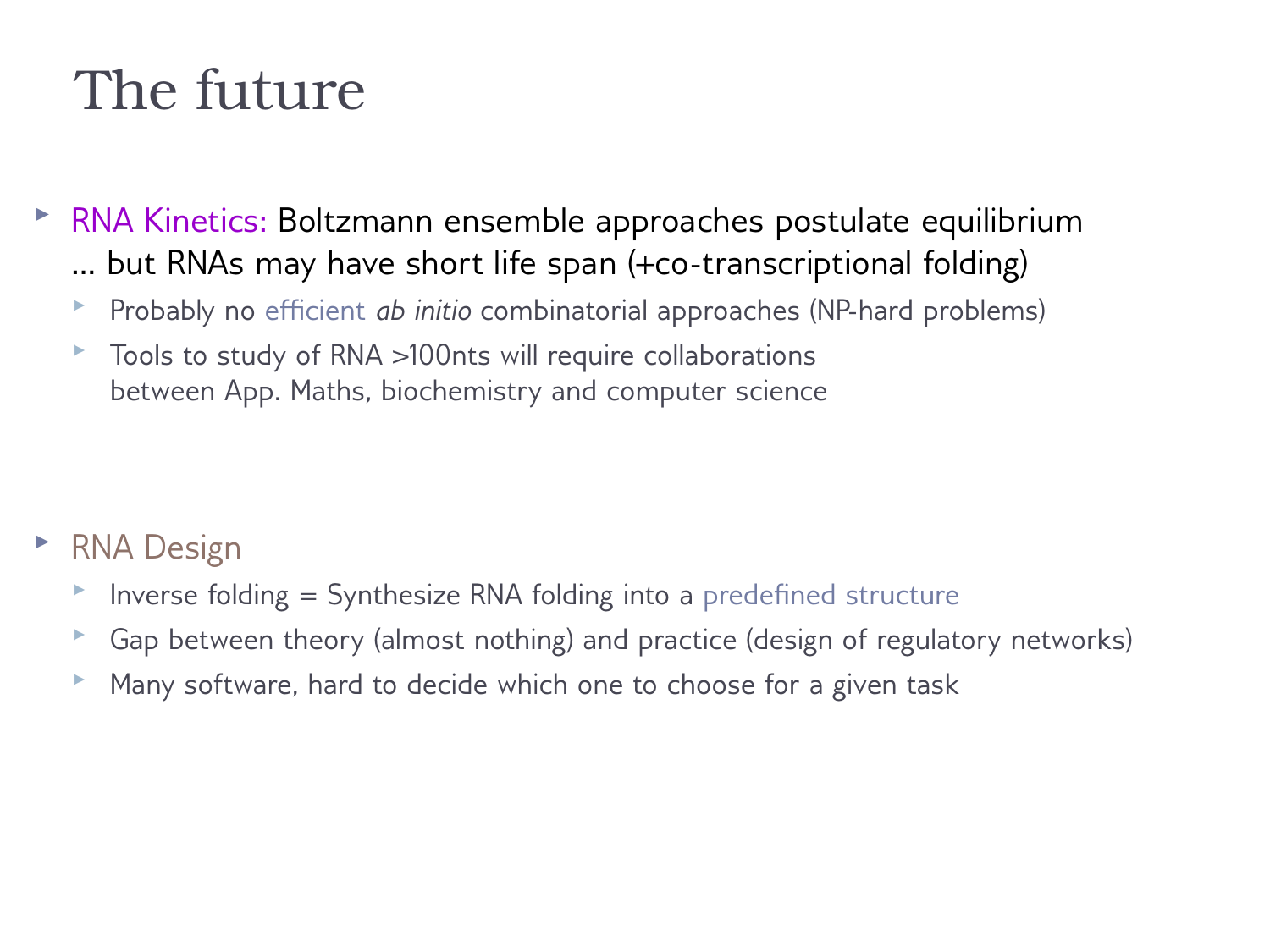

# The future
RNA Kinetics: Boltzmann ensemble approaches postulate equilibrium
… but RNAs may have short life span (+co-transcriptional folding)
Probably no efficient ab initio combinatorial approaches (NP-hard problems)
Tools to study of RNA >100nts will require collaborations
between App. Maths, biochemistry and computer science

RNA Design
Inverse folding = Synthesize RNA folding into a predefined structure
Gap between theory (almost nothing) and practice (design of regulatory networks)
Many software, hard to decide which one to choose for a given task